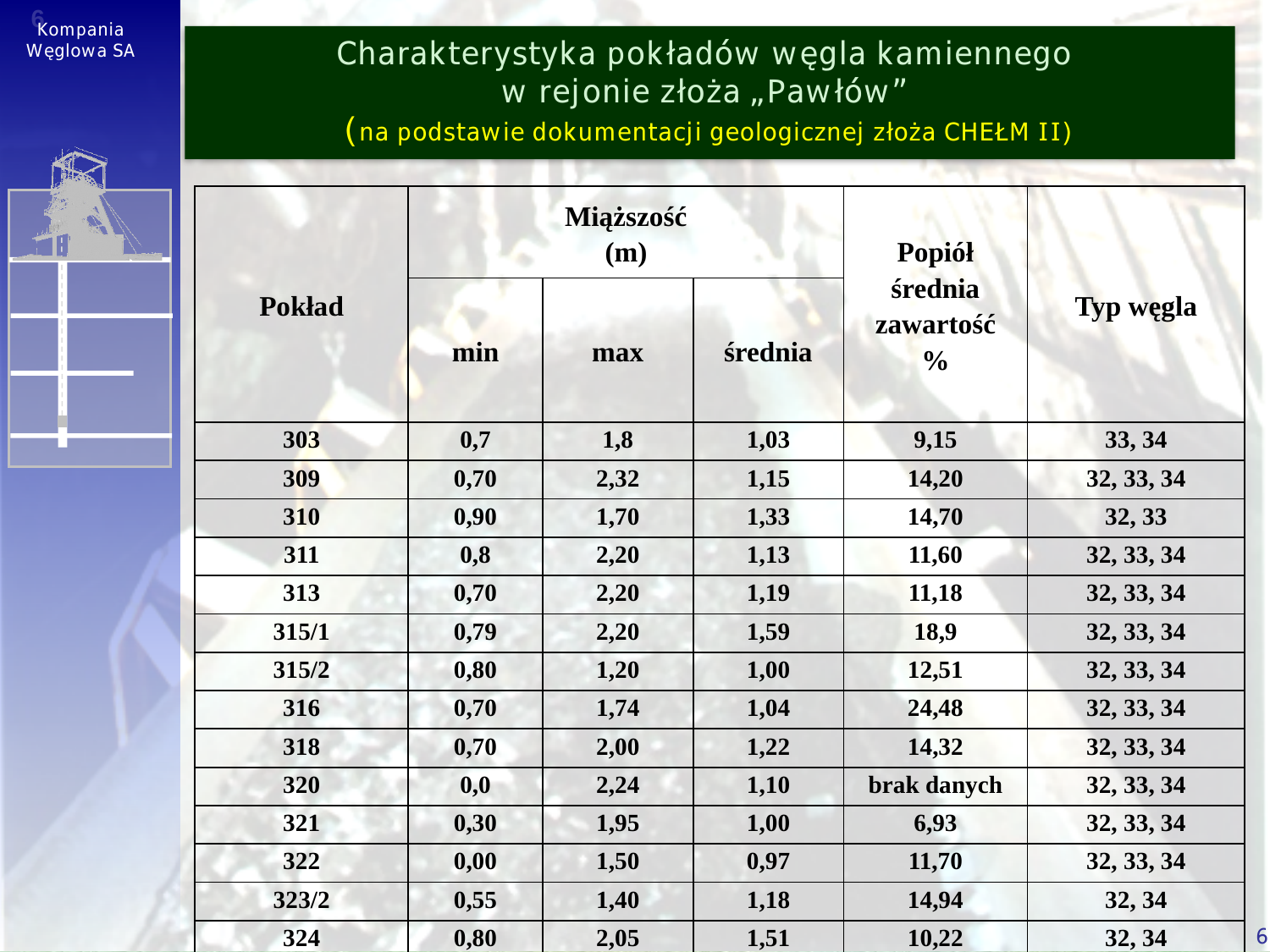

# Charakterystyka pokładów węgla kamiennego w rejonie złoża „Pawłów” (na podstawie dokumentacji geologicznej złoża CHEŁM II)

| Pokład | Miąższość (m) |  |  | Popiół średnia zawartość % | Typ węgla |
| --- | --- | --- | --- | --- | --- |
|  | min | max | średnia |  |  |
| 303 | 0,7 | 1,8 | 1,03 | 9,15 | 33, 34 |
| 309 | 0,70 | 2,32 | 1,15 | 14,20 | 32, 33, 34 |
| 310 | 0,90 | 1,70 | 1,33 | 14,70 | 32, 33 |
| 311 | 0,8 | 2,20 | 1,13 | 11,60 | 32, 33, 34 |
| 313 | 0,70 | 2,20 | 1,19 | 11,18 | 32, 33, 34 |
| 315/1 | 0,79 | 2,20 | 1,59 | 18,9 | 32, 33, 34 |
| 315/2 | 0,80 | 1,20 | 1,00 | 12,51 | 32, 33, 34 |
| 316 | 0,70 | 1,74 | 1,04 | 24,48 | 32, 33, 34 |
| 318 | 0,70 | 2,00 | 1,22 | 14,32 | 32, 33, 34 |
| 320 | 0,0 | 2,24 | 1,10 | brak danych | 32, 33, 34 |
| 321 | 0,30 | 1,95 | 1,00 | 6,93 | 32, 33, 34 |
| 322 | 0,00 | 1,50 | 0,97 | 11,70 | 32, 33, 34 |
| 323/2 | 0,55 | 1,40 | 1,18 | 14,94 | 32, 34 |
| 324 | 0,80 | 2,05 | 1,51 | 10,22 | 32, 34 |